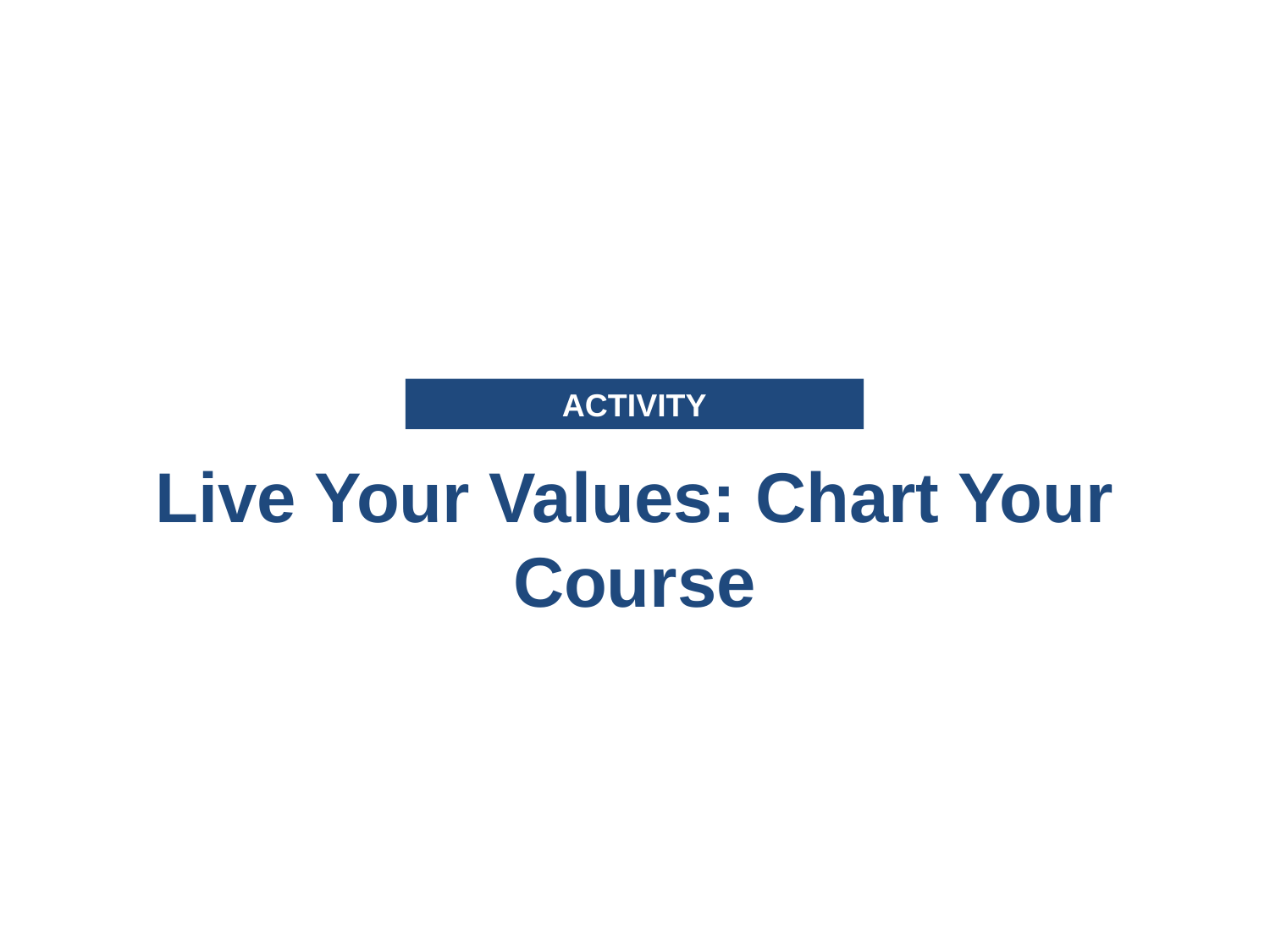

# Live Your Values: Chart Your Course